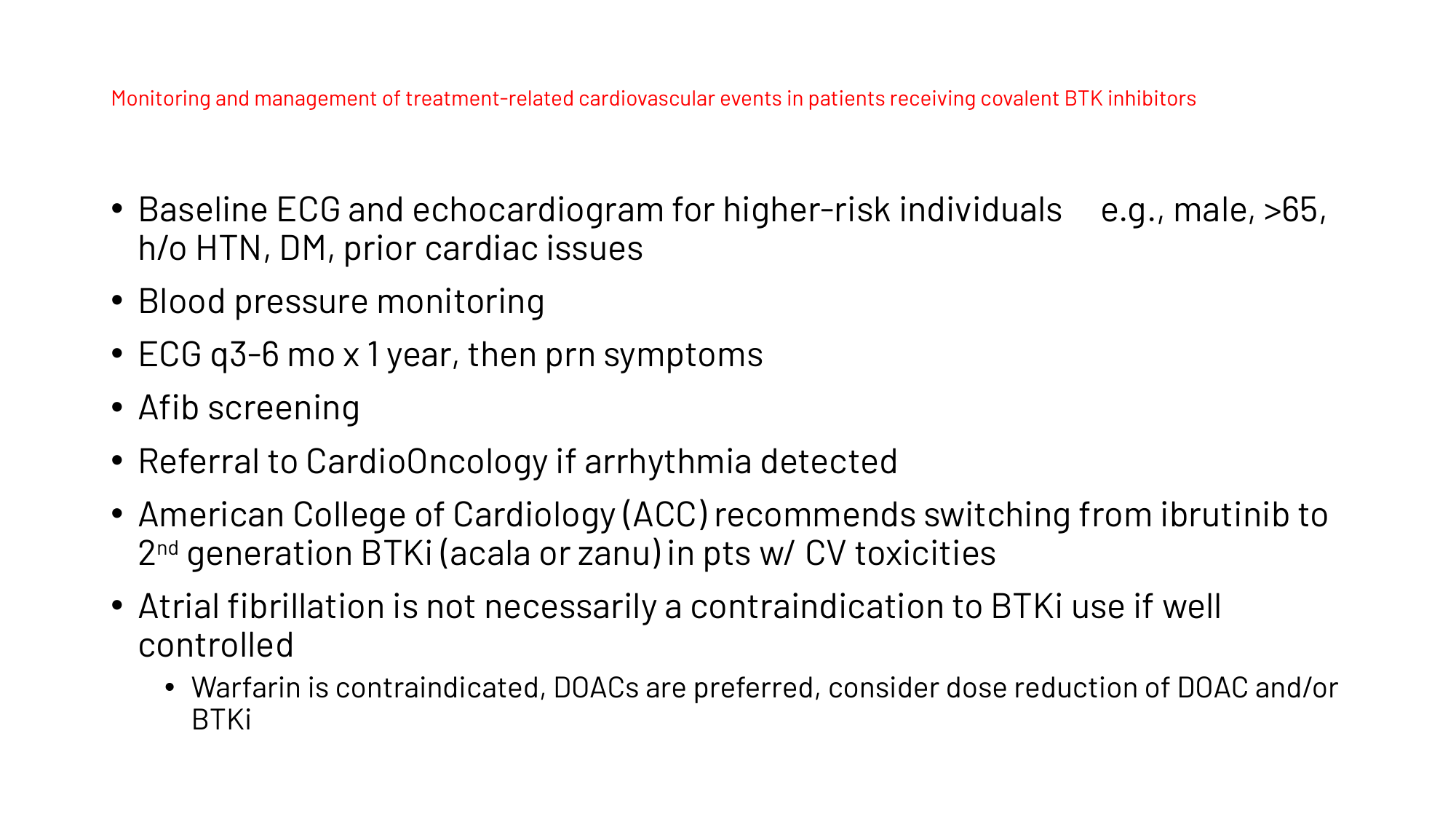

# Monitoring and management of treatment-related cardiovascular events in patients receiving covalent BTK inhibitors
Baseline ECG and echocardiogram for higher-risk individuals 	e.g., male, >65, h/o HTN, DM, prior cardiac issues
Blood pressure monitoring
ECG q3-6 mo x 1 year, then prn symptoms
Afib screening
Referral to CardioOncology if arrhythmia detected
American College of Cardiology (ACC) recommends switching from ibrutinib to 2nd generation BTKi (acala or zanu) in pts w/ CV toxicities
Atrial fibrillation is not necessarily a contraindication to BTKi use if well controlled
Warfarin is contraindicated, DOACs are preferred, consider dose reduction of DOAC and/or BTKi